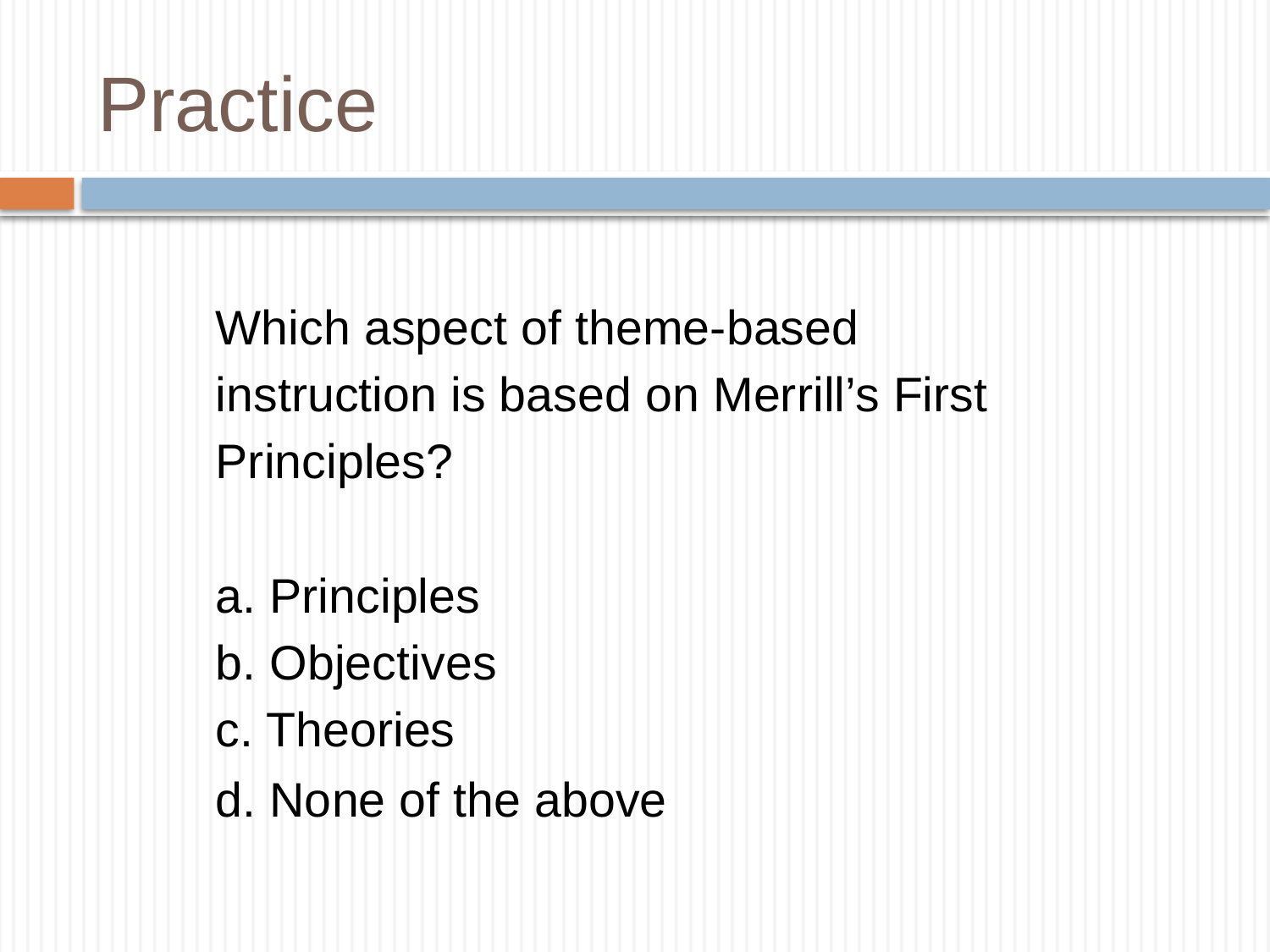

# Practice

Which aspect of theme-based instruction is based on Merrill’s First Principles?

a. Principles
b. Objectives
c. Theories
d. None of the above